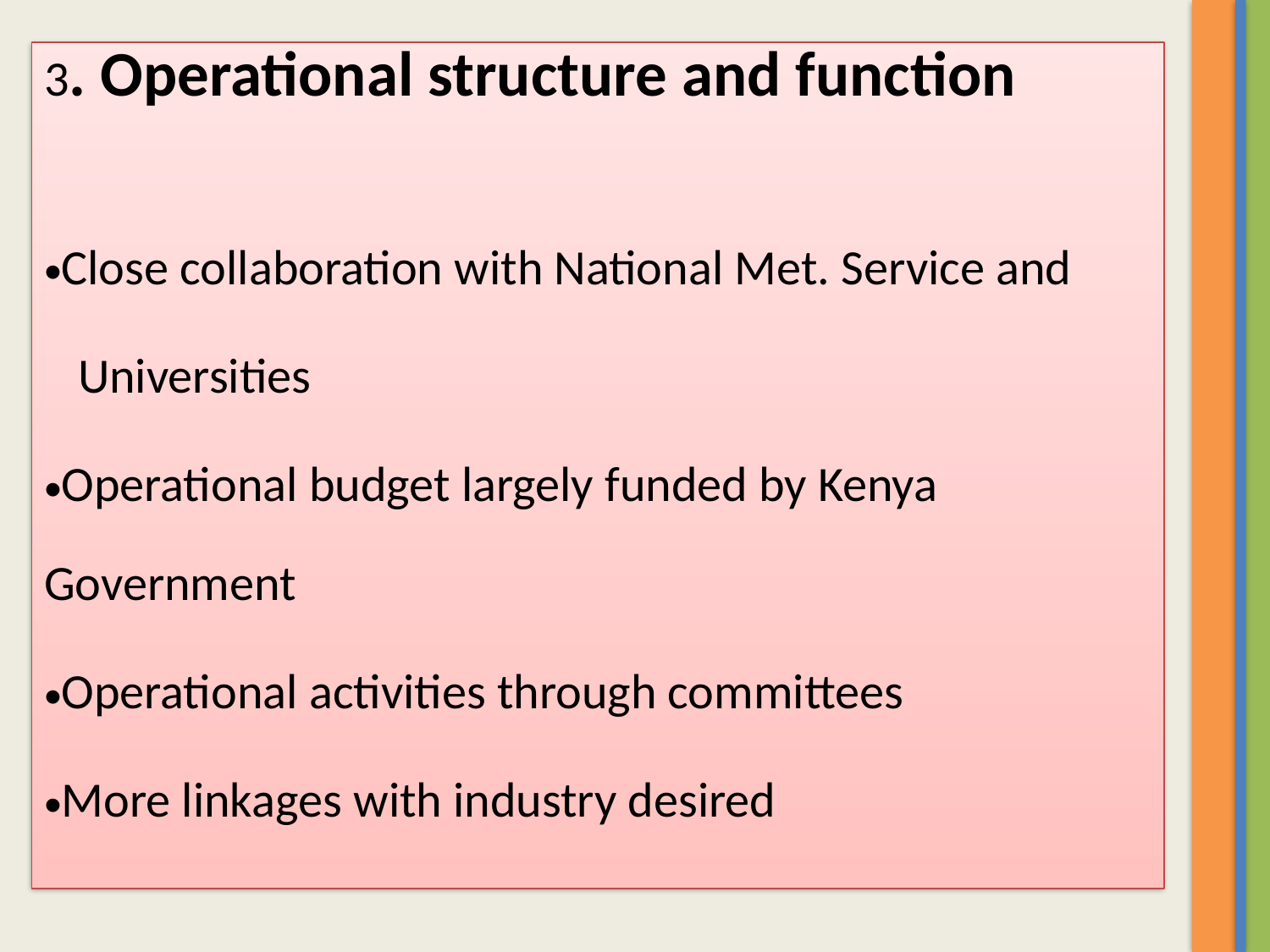

3. Operational structure and function

Close collaboration with National Met. Service and
   Universities
Operational budget largely funded by Kenya Government
Operational activities through committees
More linkages with industry desired